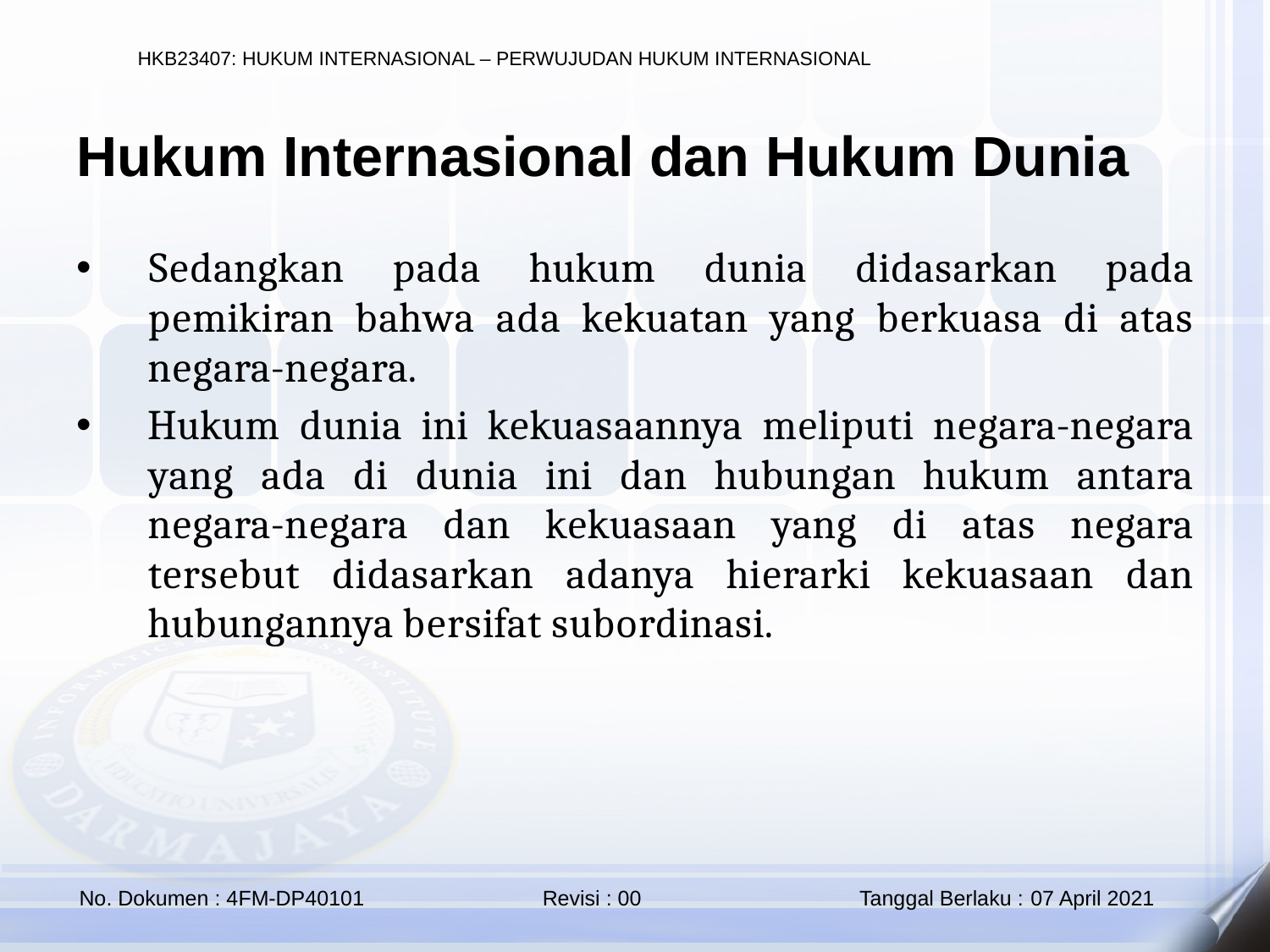

Hukum Internasional dan Hukum Dunia
Sedangkan pada hukum dunia didasarkan pada pemikiran bahwa ada kekuatan yang berkuasa di atas negara-negara.
Hukum dunia ini kekuasaannya meliputi negara-negara yang ada di dunia ini dan hubungan hukum antara negara-negara dan kekuasaan yang di atas negara tersebut didasarkan adanya hierarki kekuasaan dan hubungannya bersifat subordinasi.